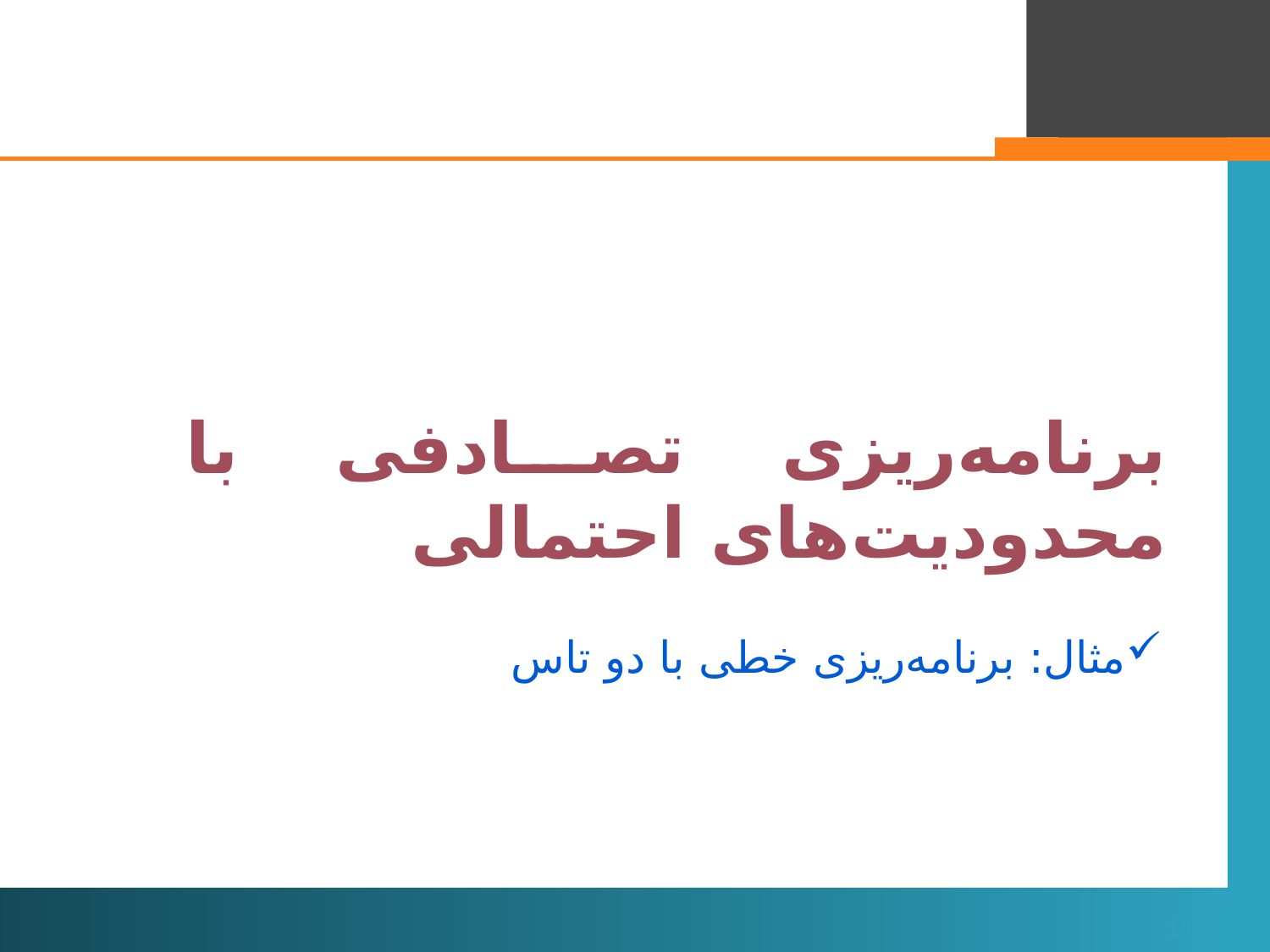

برنامه‌ریزی تصادفی با محدودیت‌های احتمالی
#
مثال: برنامه‌ریزی خطی با دو تاس
14